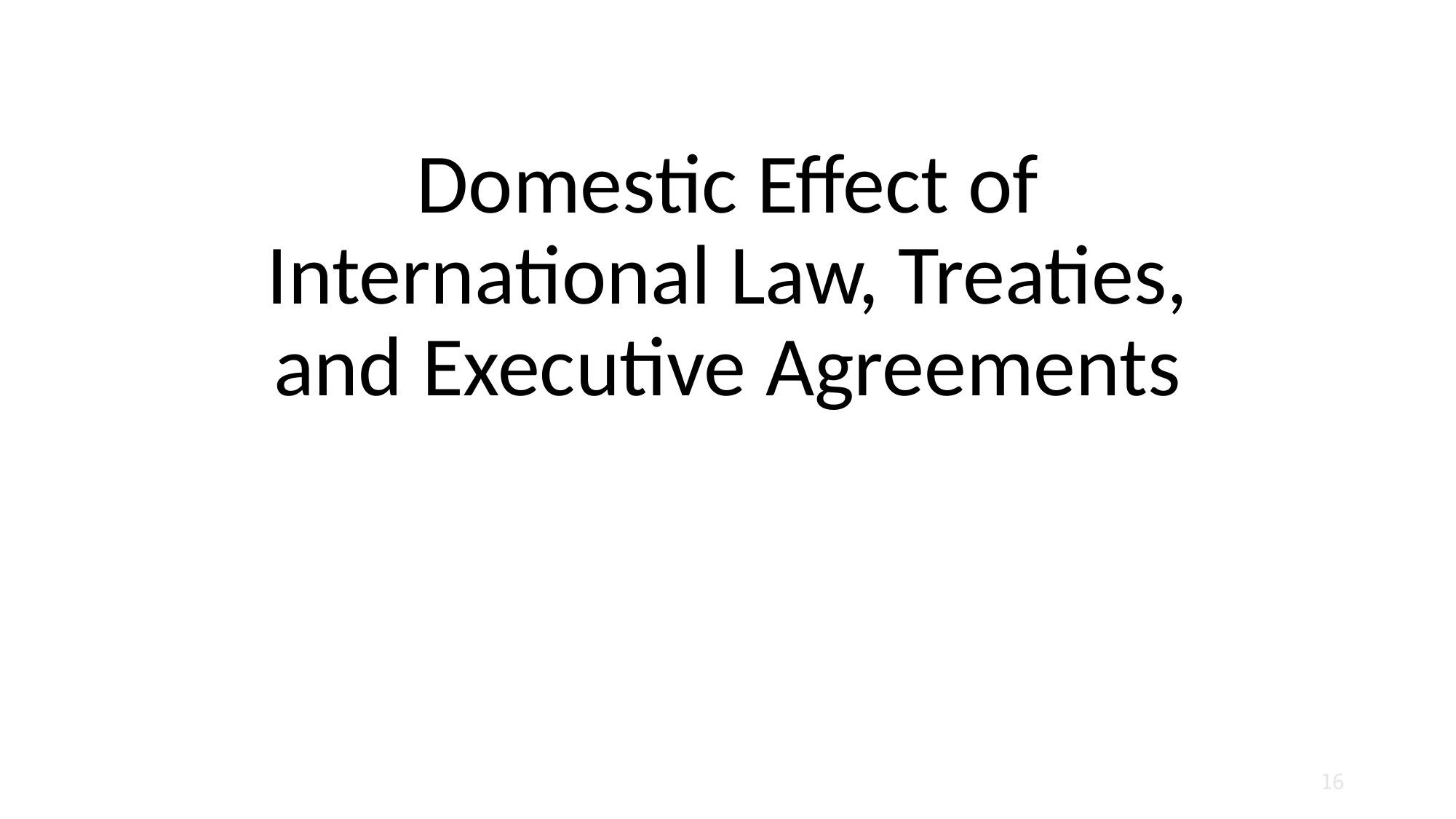

# Domestic Effect of International Law, Treaties, and Executive Agreements

16